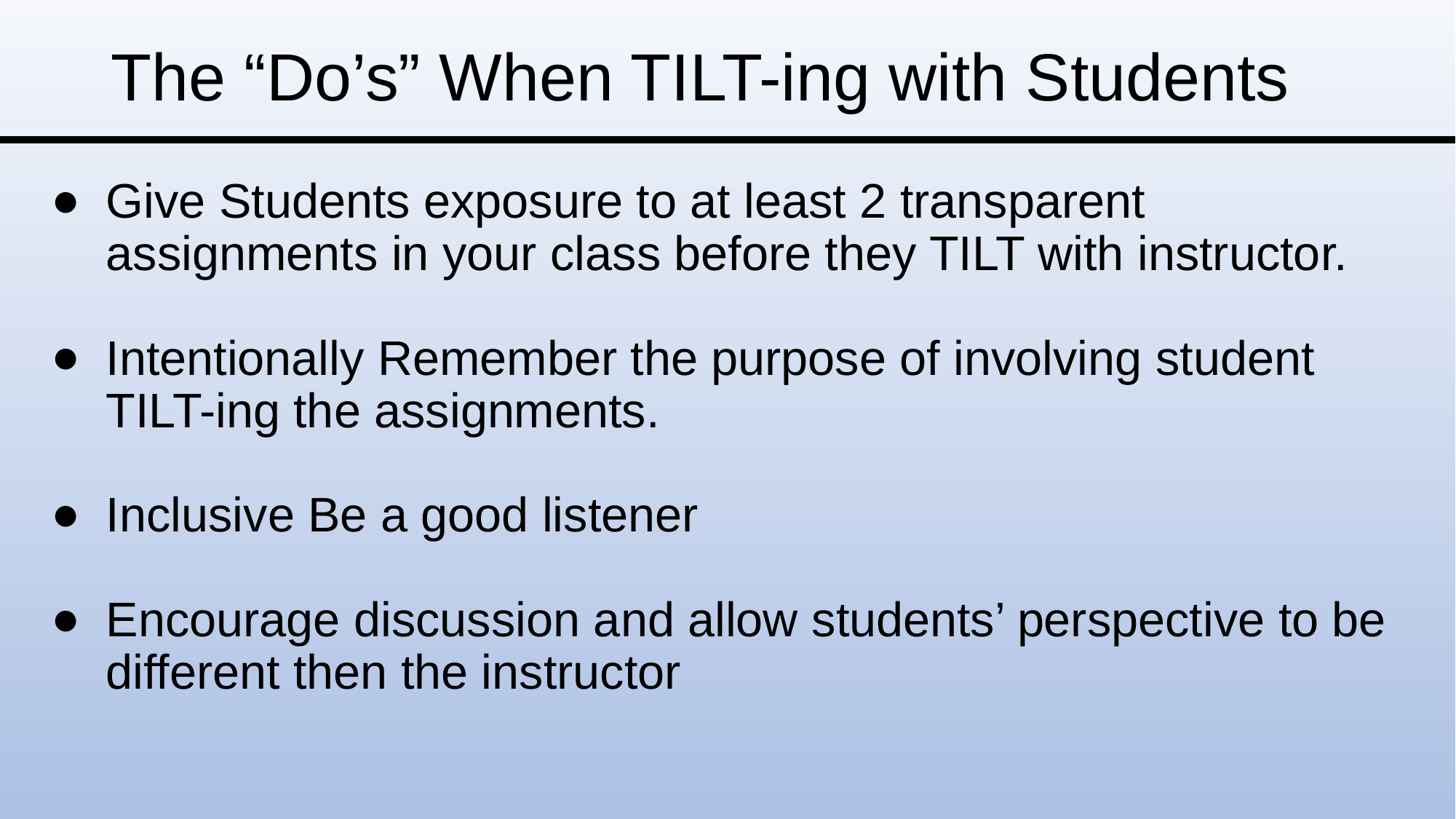

# The “Do’s” When TILT-ing with Students
Give Students exposure to at least 2 transparent assignments in your class before they TILT with instructor.
Intentionally Remember the purpose of involving student TILT-ing the assignments.
Inclusive Be a good listener
Encourage discussion and allow students’ perspective to be different then the instructor